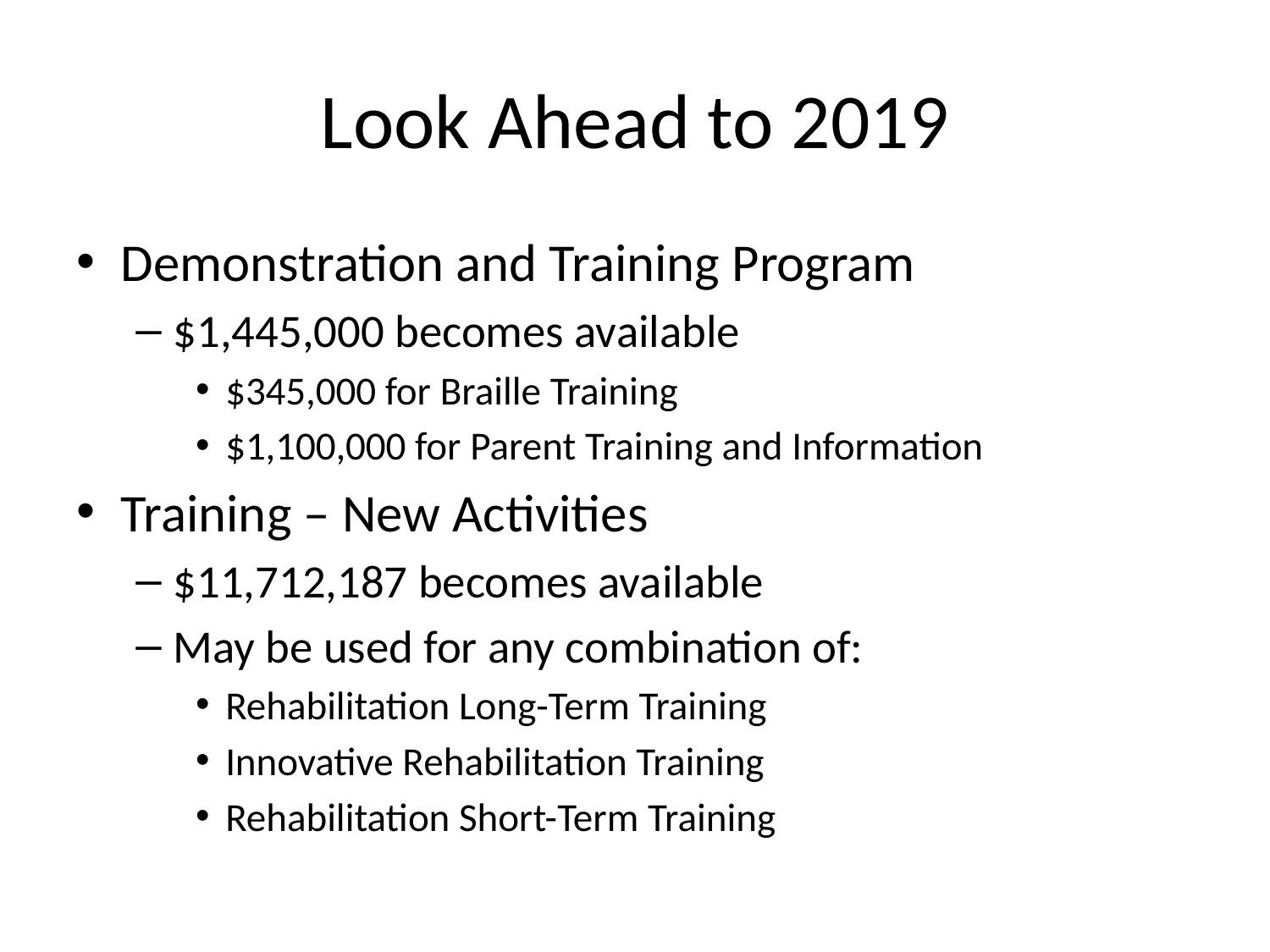

# Look Ahead to 2019
Demonstration and Training Program
$1,445,000 becomes available
$345,000 for Braille Training
$1,100,000 for Parent Training and Information
Training – New Activities
$11,712,187 becomes available
May be used for any combination of:
Rehabilitation Long-Term Training
Innovative Rehabilitation Training
Rehabilitation Short-Term Training